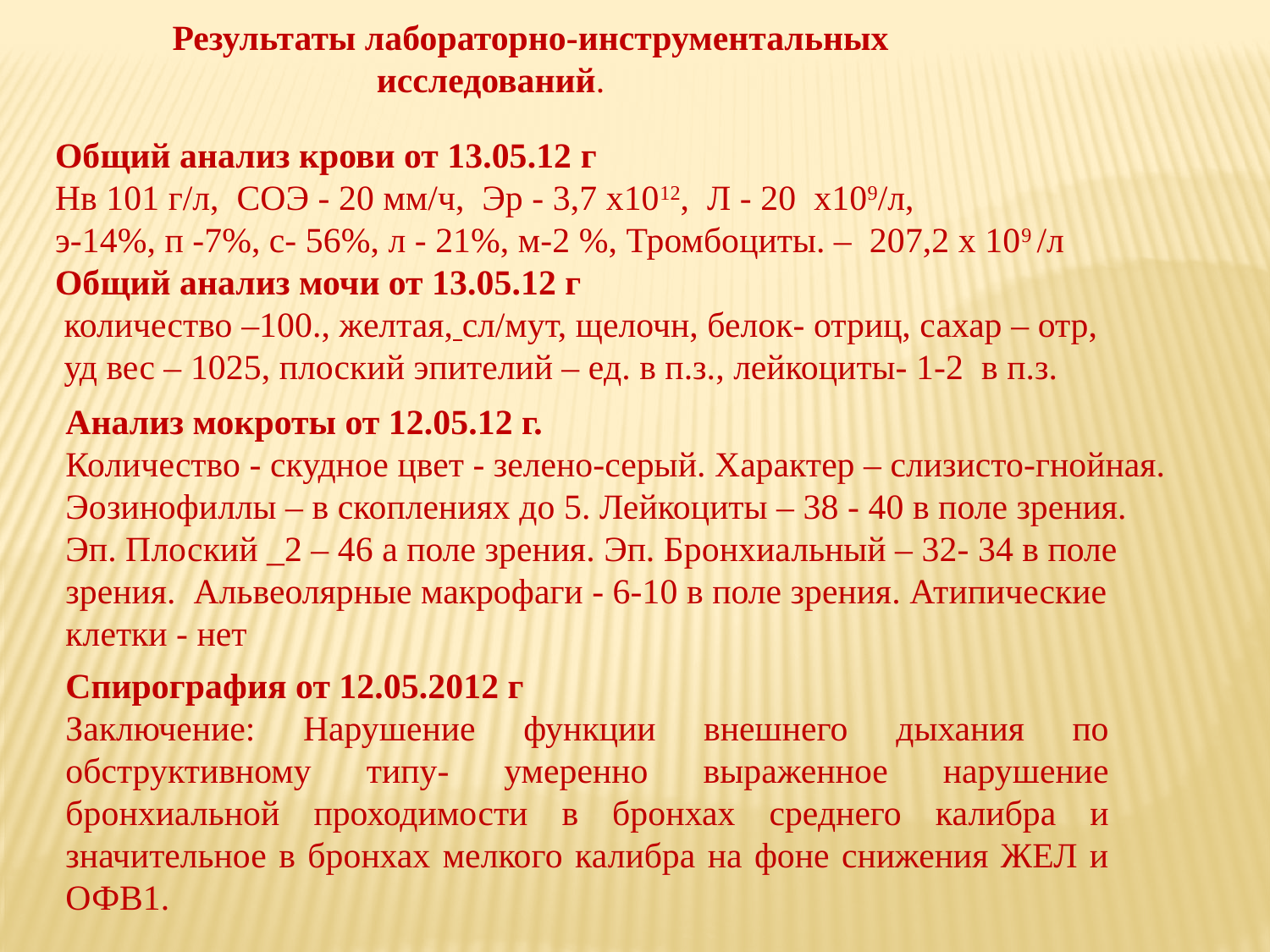

Результаты лабораторно-инструментальных
                                   исследований.
Общий анализ крови от 13.05.12 г
Нв 101 г/л,  СОЭ - 20 мм/ч,  Эр - 3,7 х1012,  Л - 20  х109/л,
э-14%, п -7%, с- 56%, л - 21%, м-2 %, Тромбоциты. –  207,2 х 109 /л
Общий анализ мочи от 13.05.12 г
 количество –100., желтая, сл/мут, щелочн, белок- отриц, сахар – отр,
 уд вес – 1025, плоский эпителий – ед. в п.з., лейкоциты- 1-2  в п.з.
Анализ мокроты от 12.05.12 г.
Количество - скудное цвет - зелено-серый. Характер – слизисто-гнойная. Эозинофиллы – в скоплениях до 5. Лейкоциты – 38 - 40 в поле зрения. Эп. Плоский _2 – 46 а поле зрения. Эп. Бронхиальный – 32- 34 в поле зрения.  Альвеолярные макрофаги - 6-10 в поле зрения. Атипические клетки - нет
Спирография от 12.05.2012 г
Заключение: Нарушение функции внешнего дыхания по обструктивному типу- умеренно выраженное нарушение бронхиальной проходимости в бронхах среднего калибра и значительное в бронхах мелкого калибра на фоне снижения ЖЕЛ и ОФВ1.